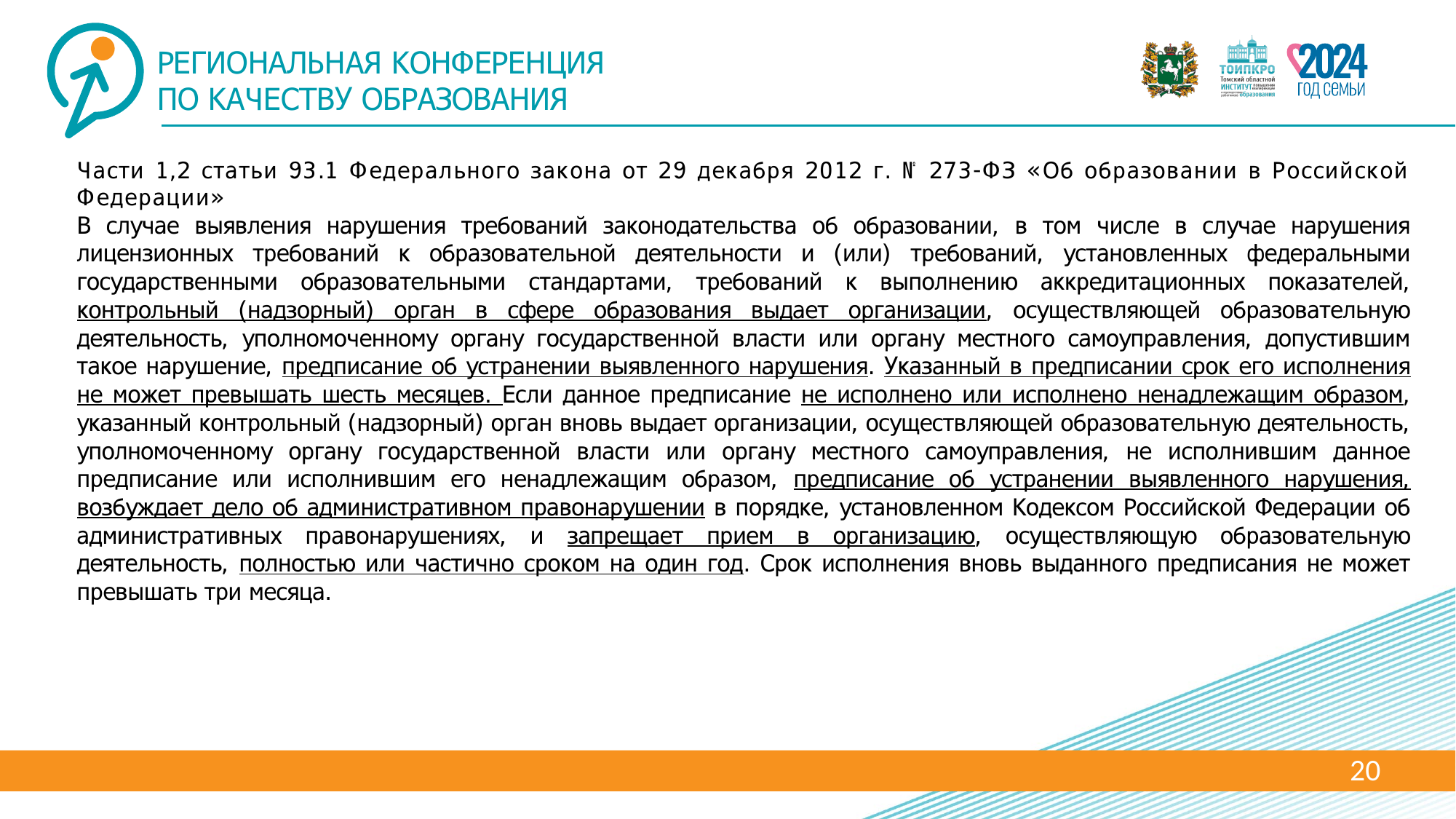

Части 1,2 статьи 93.1 Федерального закона от 29 декабря 2012 г. № 273-ФЗ «Об образовании в Российской Федерации»
В случае выявления нарушения требований законодательства об образовании, в том числе в случае нарушения лицензионных требований к образовательной деятельности и (или) требований, установленных федеральными государственными образовательными стандартами, требований к выполнению аккредитационных показателей, контрольный (надзорный) орган в сфере образования выдает организации, осуществляющей образовательную деятельность, уполномоченному органу государственной власти или органу местного самоуправления, допустившим такое нарушение, предписание об устранении выявленного нарушения. Указанный в предписании срок его исполнения не может превышать шесть месяцев. Если данное предписание не исполнено или исполнено ненадлежащим образом, указанный контрольный (надзорный) орган вновь выдает организации, осуществляющей образовательную деятельность, уполномоченному органу государственной власти или органу местного самоуправления, не исполнившим данное предписание или исполнившим его ненадлежащим образом, предписание об устранении выявленного нарушения, возбуждает дело об административном правонарушении в порядке, установленном Кодексом Российской Федерации об административных правонарушениях, и запрещает прием в организацию, осуществляющую образовательную деятельность, полностью или частично сроком на один год. Срок исполнения вновь выданного предписания не может превышать три месяца.